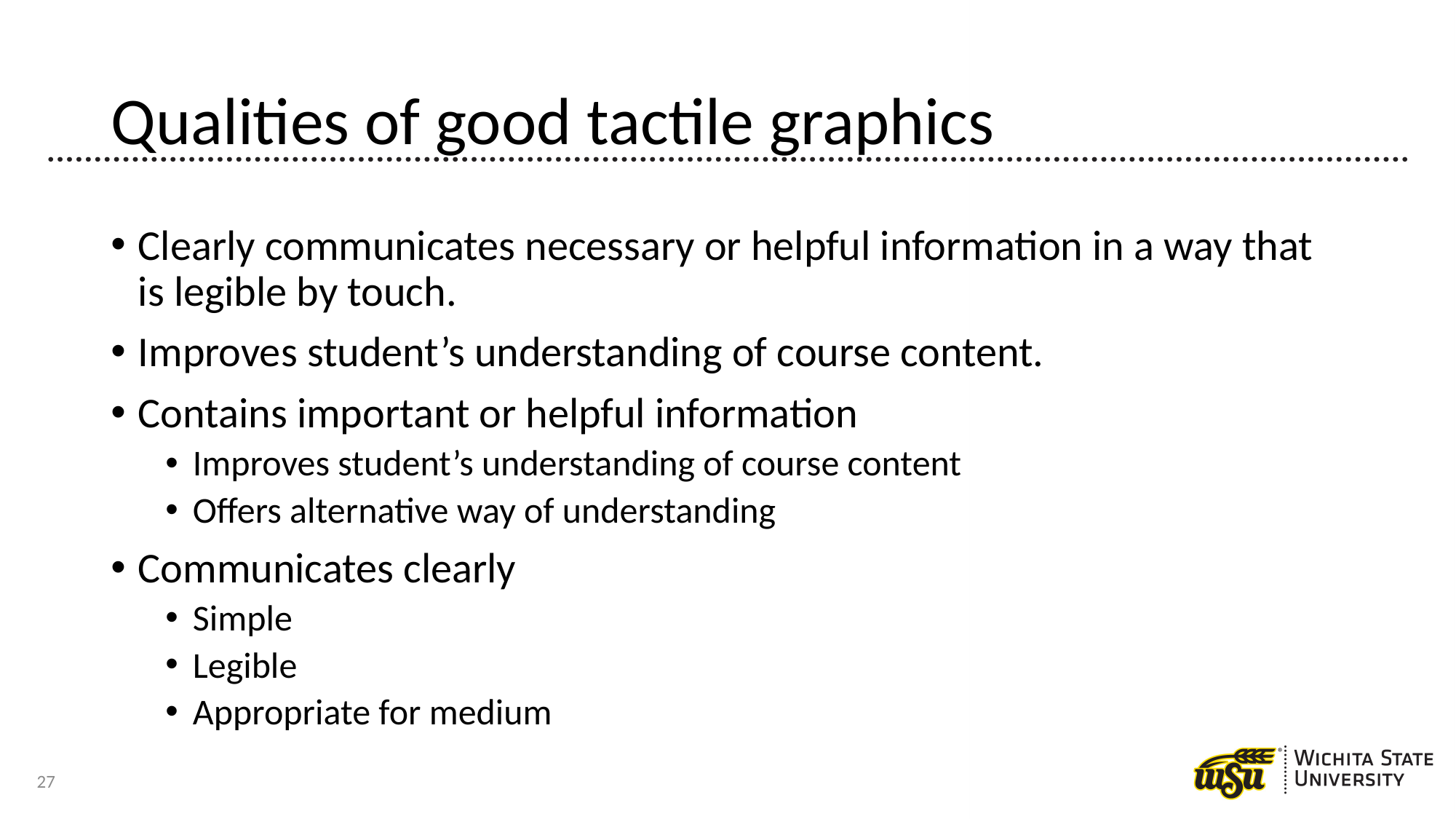

# Qualities of good tactile graphics
Clearly communicates necessary or helpful information in a way that is legible by touch.
Improves student’s understanding of course content.
Contains important or helpful information
Improves student’s understanding of course content
Offers alternative way of understanding
Communicates clearly
Simple
Legible
Appropriate for medium
27